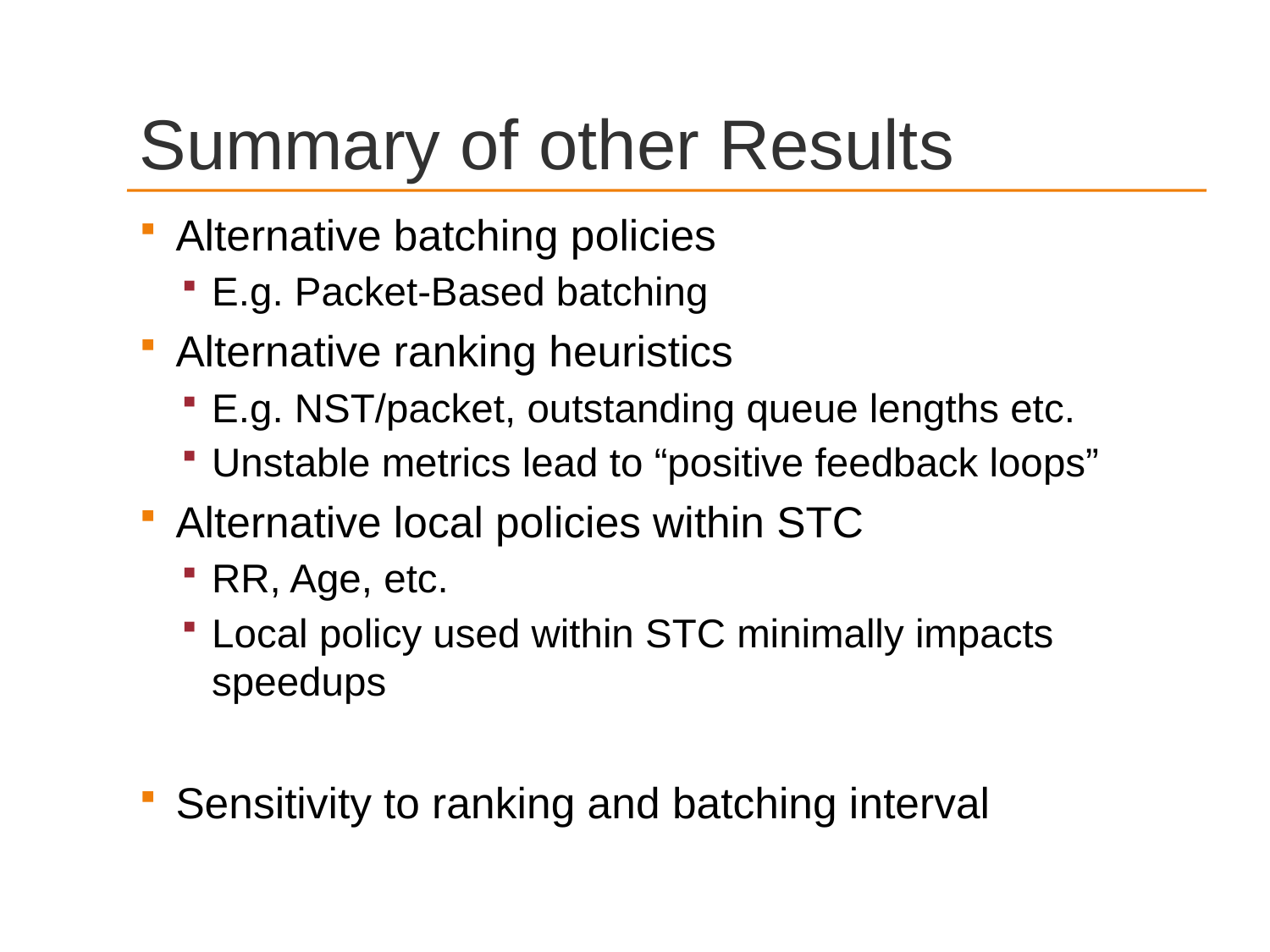

# Summary of other Results
Alternative batching policies
E.g. Packet-Based batching
Alternative ranking heuristics
E.g. NST/packet, outstanding queue lengths etc.
Unstable metrics lead to “positive feedback loops”
Alternative local policies within STC
RR, Age, etc.
Local policy used within STC minimally impacts speedups

Sensitivity to ranking and batching interval